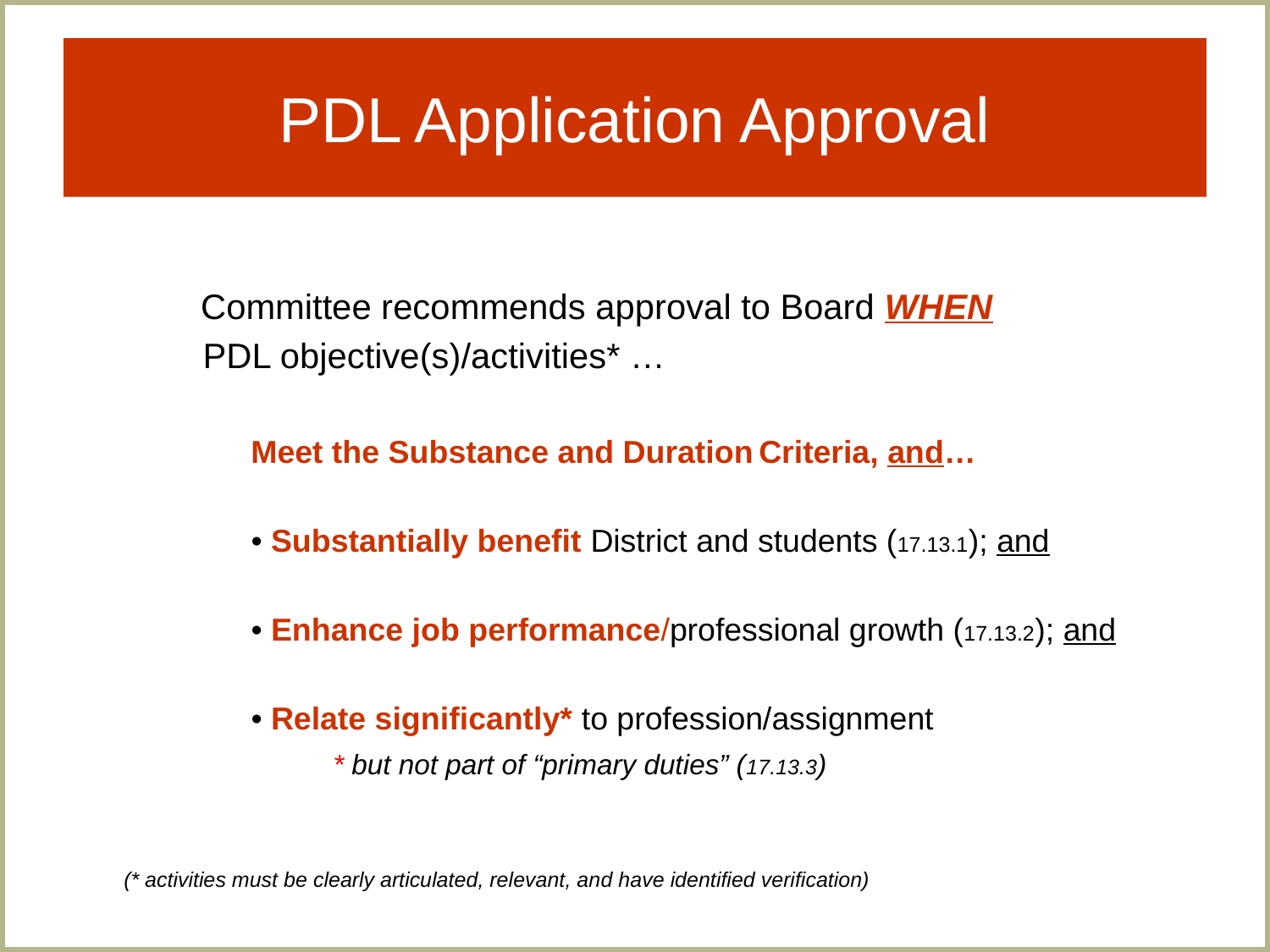

# PDL Application Approval

              Committee recommends approval to Board WHEN
             PDL objective(s)/activities* …

		Meet the Substance and Duration	Criteria, and…

		• Substantially benefit District and students (17.13.1); and

		• Enhance job performance/professional growth (17.13.2); and

		• Relate significantly* to profession/assignment
                             * but not part of “primary duties” (17.13.3)

	(* activities must be clearly articulated, relevant, and have identified verification)